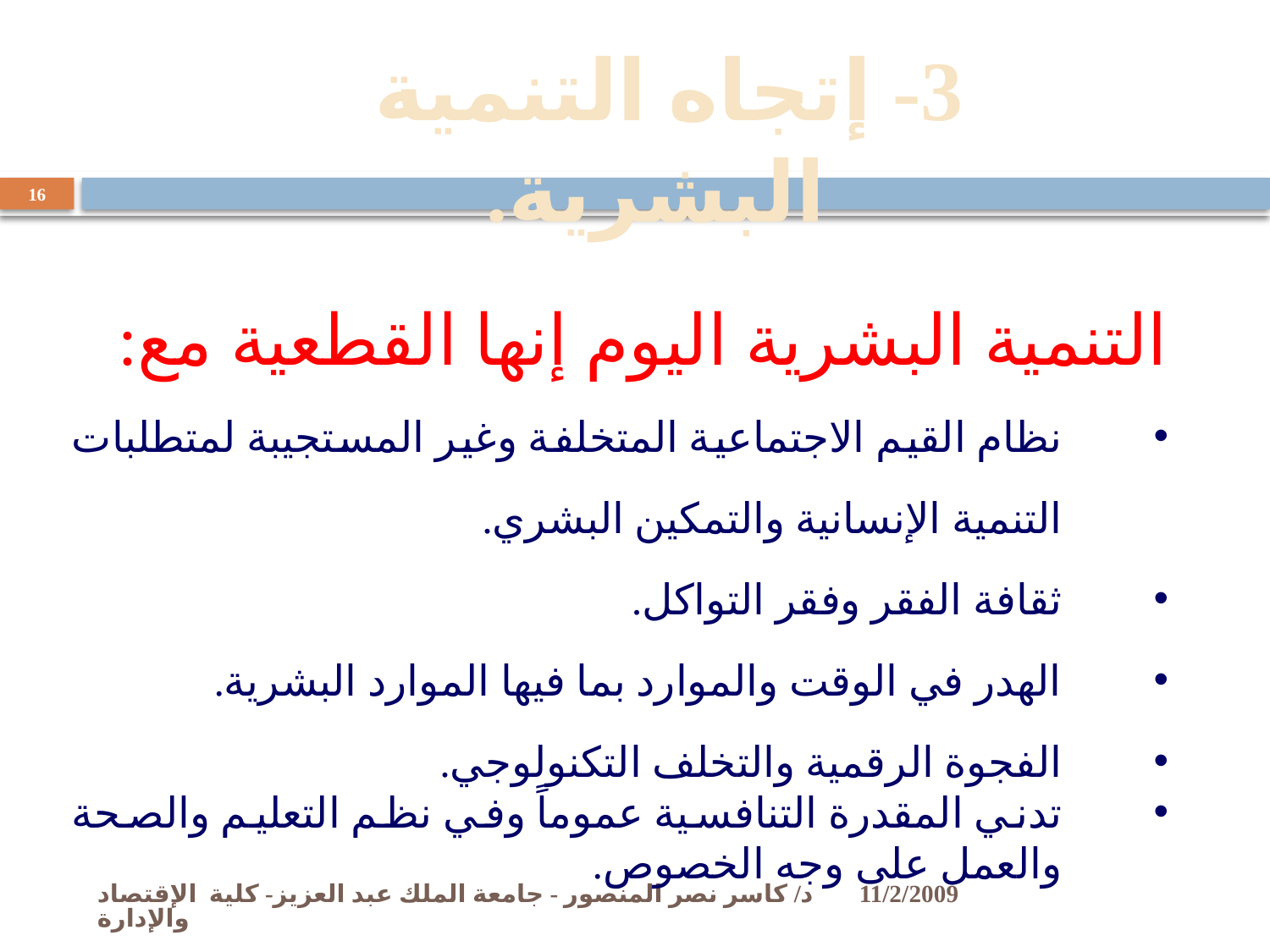

3- إتجاه التنمية البشرية.
16
التنمية البشرية اليوم إنها القطعية مع:
نظام القيم الاجتماعية المتخلفة وغير المستجيبة لمتطلبات التنمية الإنسانية والتمكين البشري.
ثقافة الفقر وفقر التواكل.
الهدر في الوقت والموارد بما فيها الموارد البشرية.
الفجوة الرقمية والتخلف التكنولوجي.
تدني المقدرة التنافسية عموماً وفي نظم التعليم والصحة والعمل على وجه الخصوص.
د/ كاسر نصر المنصور - جامعة الملك عبد العزيز- كلية الإقتصاد والإدارة
11/2/2009